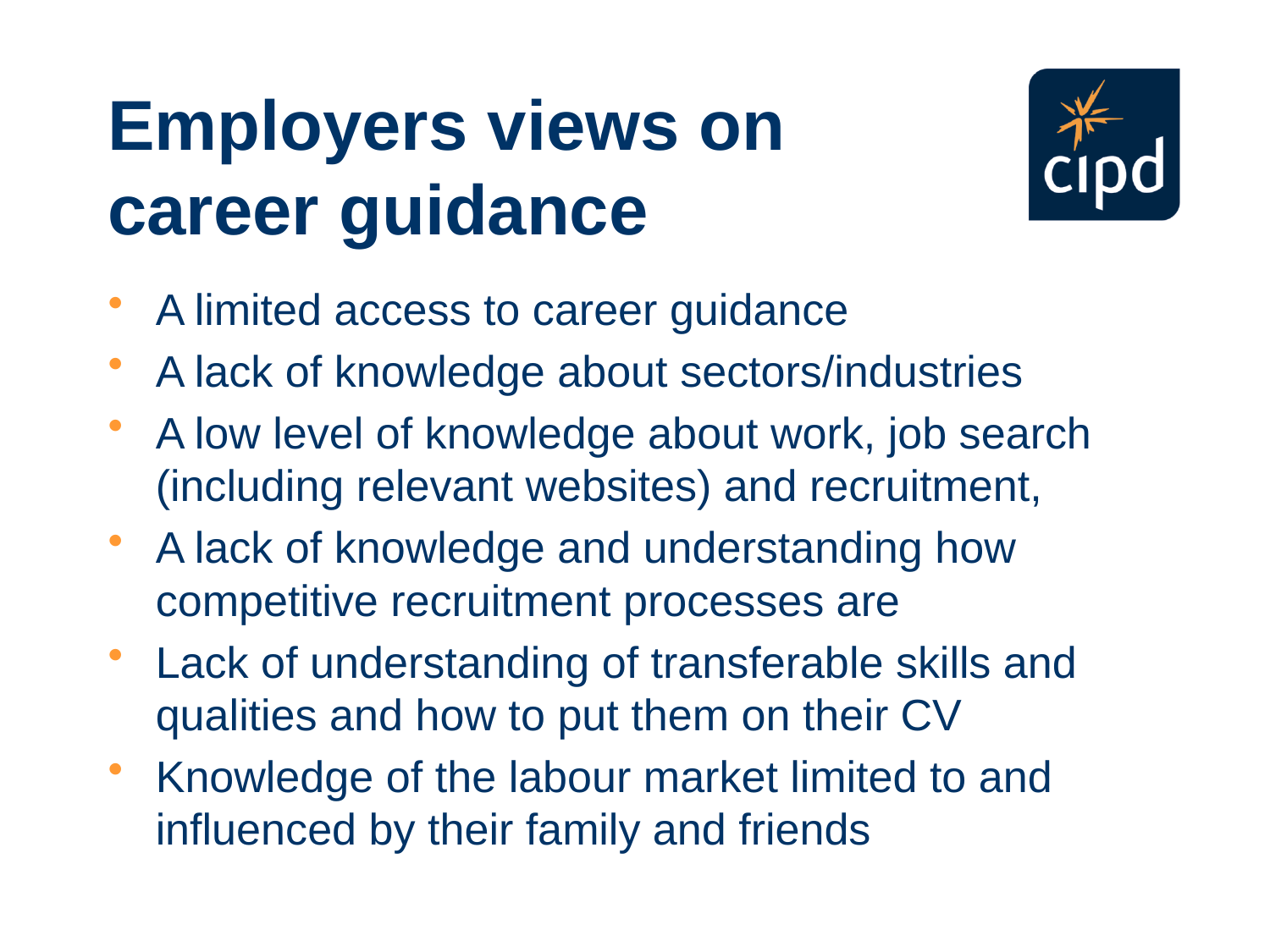

# Employers views on career guidance
A limited access to career guidance
A lack of knowledge about sectors/industries
A low level of knowledge about work, job search (including relevant websites) and recruitment,
A lack of knowledge and understanding how competitive recruitment processes are
Lack of understanding of transferable skills and qualities and how to put them on their CV
Knowledge of the labour market limited to and influenced by their family and friends